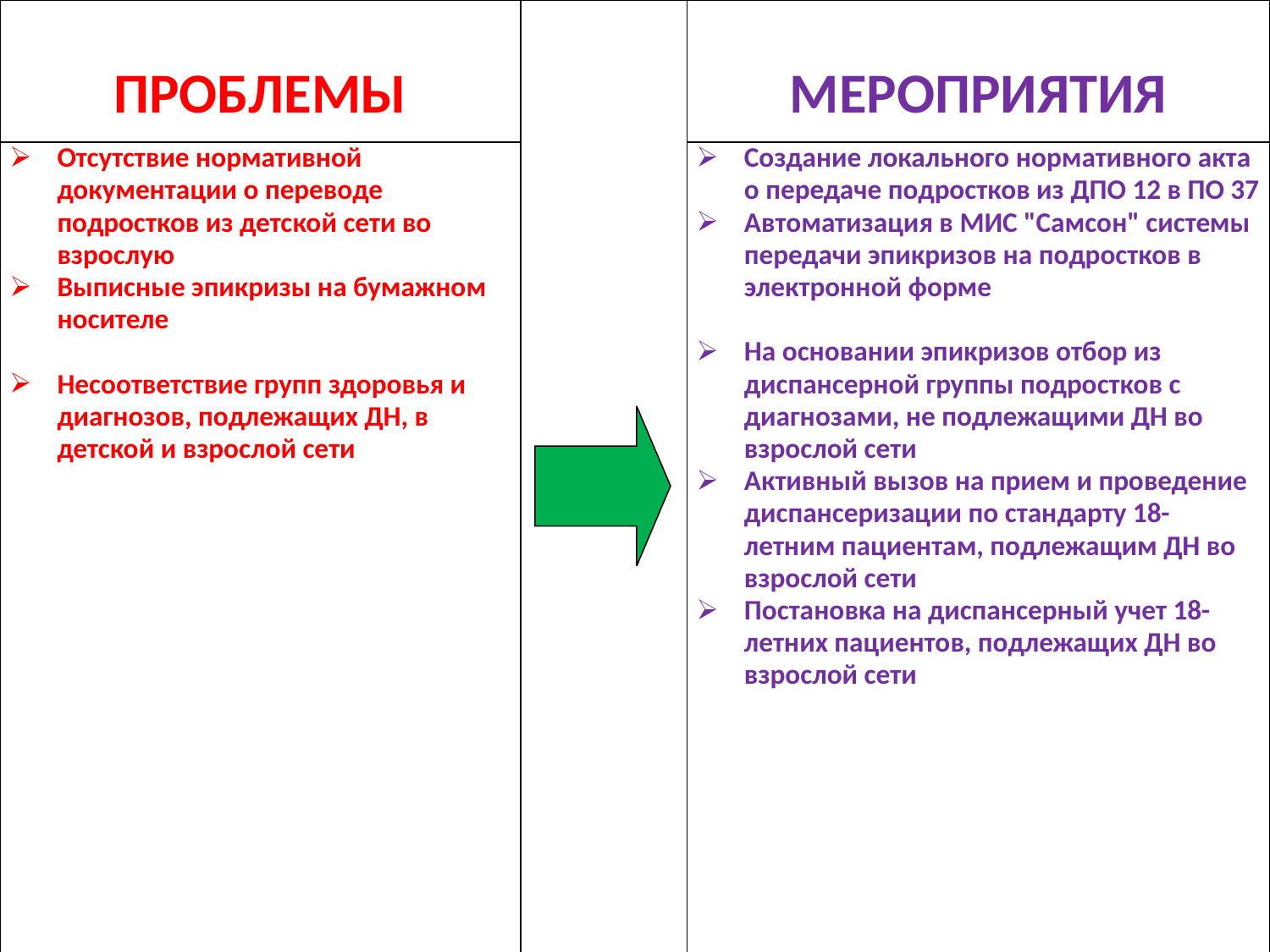

| ПРОБЛЕМЫ |  | МЕРОПРИЯТИЯ |
| --- | --- | --- |
| Отсутствие нормативной документации о переводе подростков из детской сети во взрослую Выписные эпикризы на бумажном носителе Несоответствие групп здоровья и диагнозов, подлежащих ДН, в детской и взрослой сети |  | Создание локального нормативного акта о передаче подростков из ДПО 12 в ПО 37 Автоматизация в МИС "Самсон" системы передачи эпикризов на подростков в электронной форме На основании эпикризов отбор из диспансерной группы подростков с диагнозами, не подлежащими ДН во взрослой сети Активный вызов на прием и проведение диспансеризации по стандарту 18-летним пациентам, подлежащим ДН во взрослой сети Постановка на диспансерный учет 18-летних пациентов, подлежащих ДН во взрослой сети |